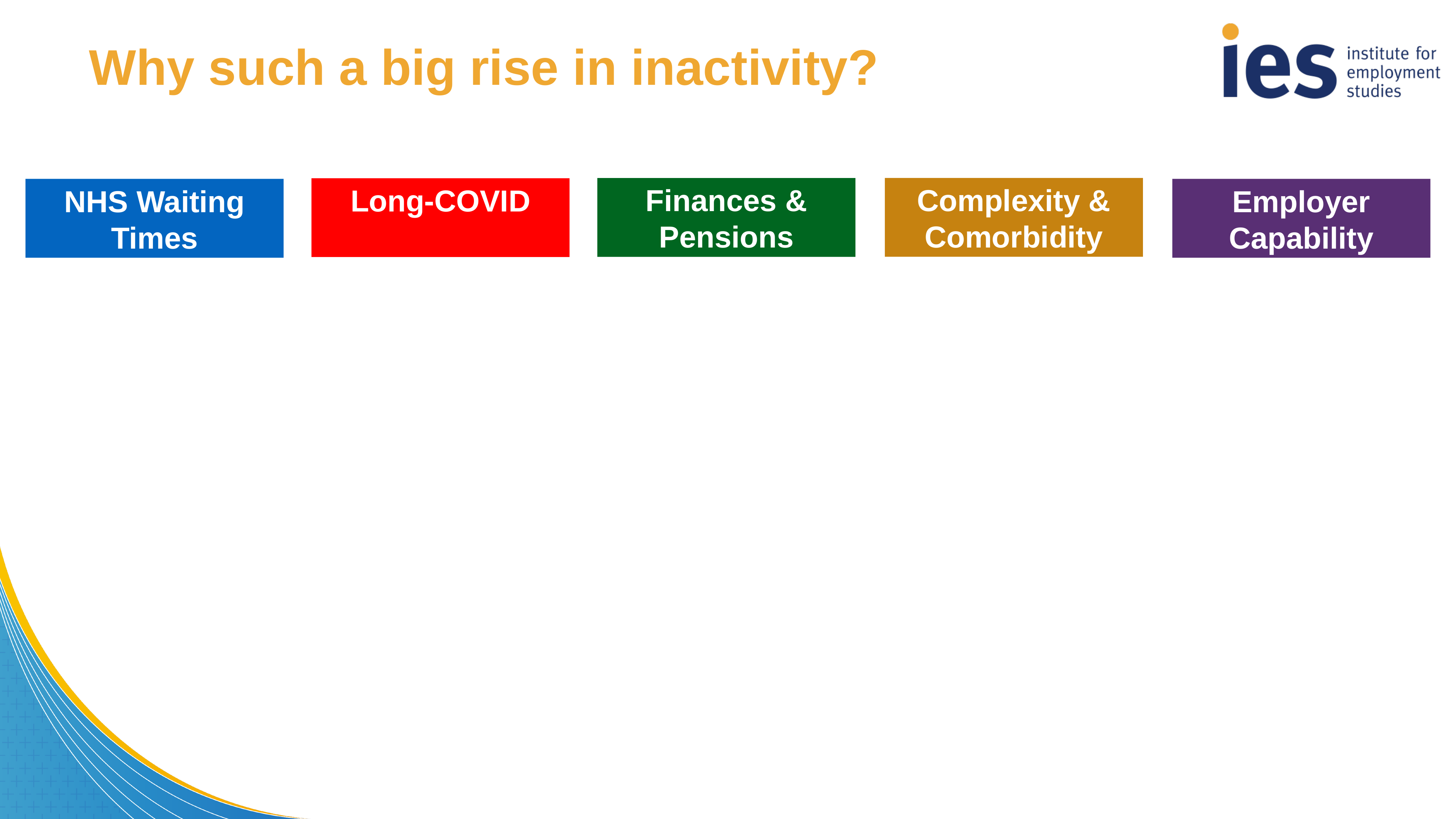

Why such a big rise in inactivity?
Complexity & Comorbidity
Finances & Pensions
Long-COVID

NHS Waiting Times
Employer Capability